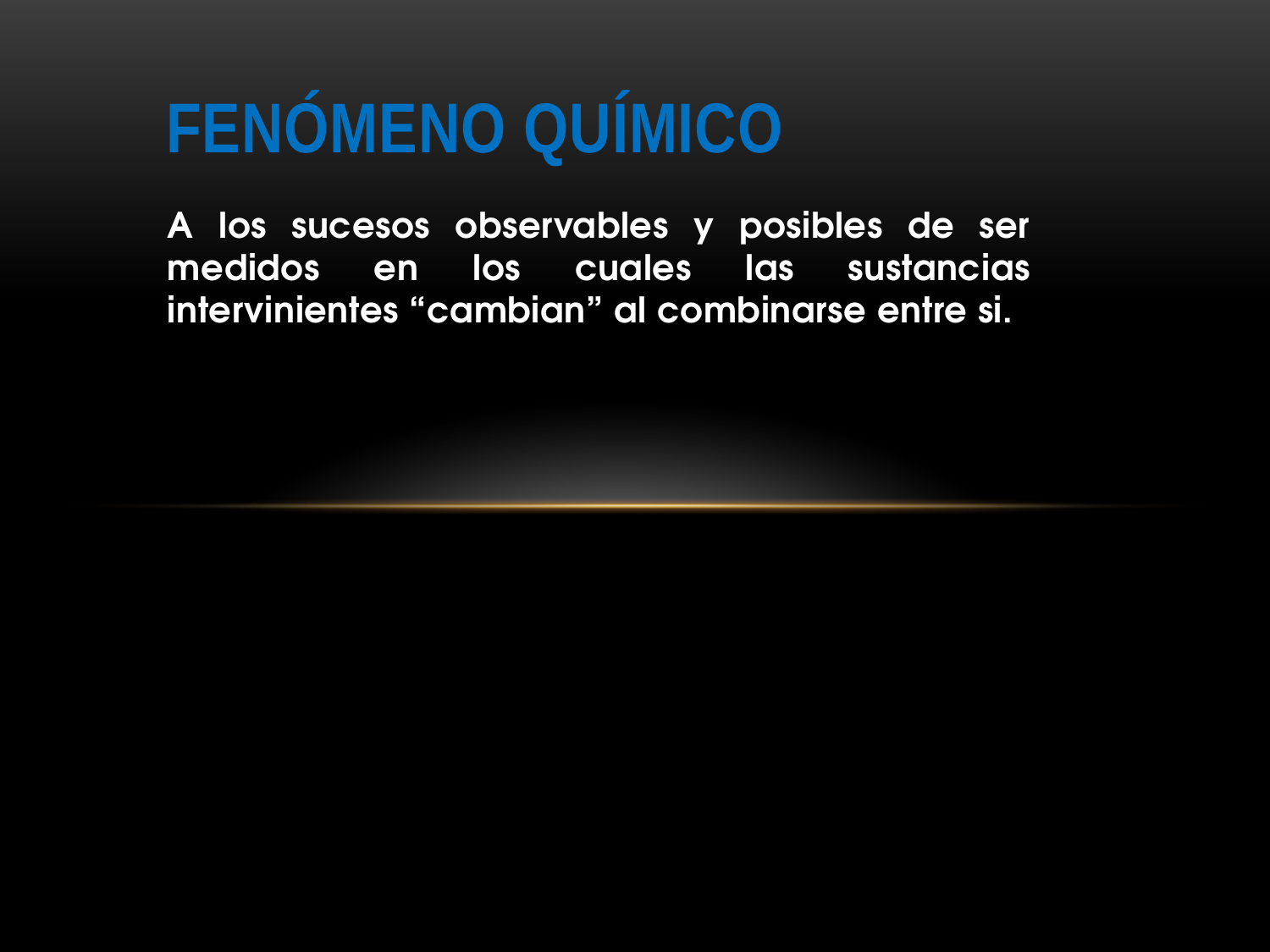

# Fenómeno Químico
A los sucesos observables y posibles de ser medidos en los cuales las sustancias intervinientes “cambian” al combinarse entre si.